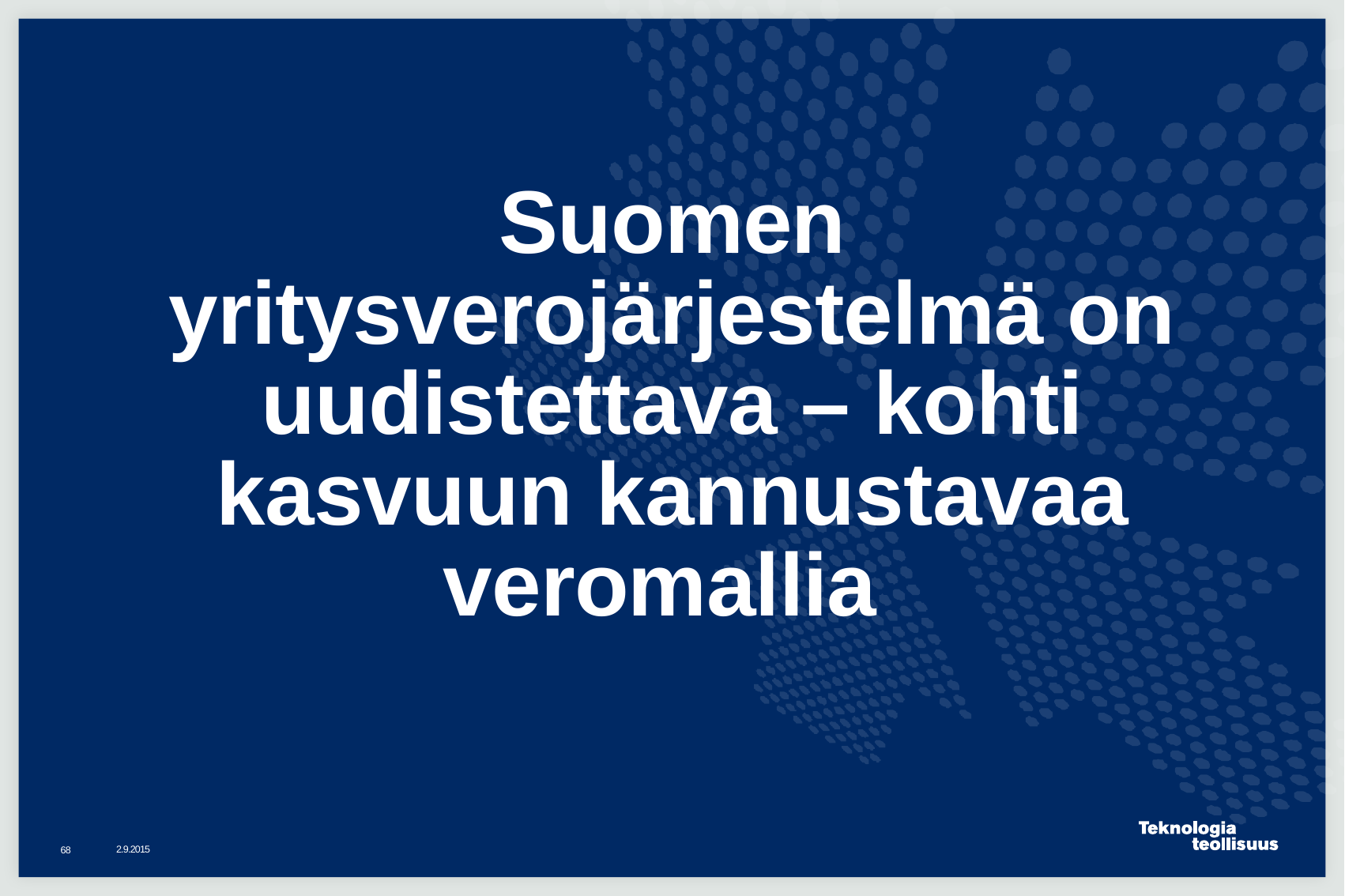

# Suomen yritysverojärjestelmä on uudistettava – kohti kasvuun kannustavaa veromallia
2.9.2015
68